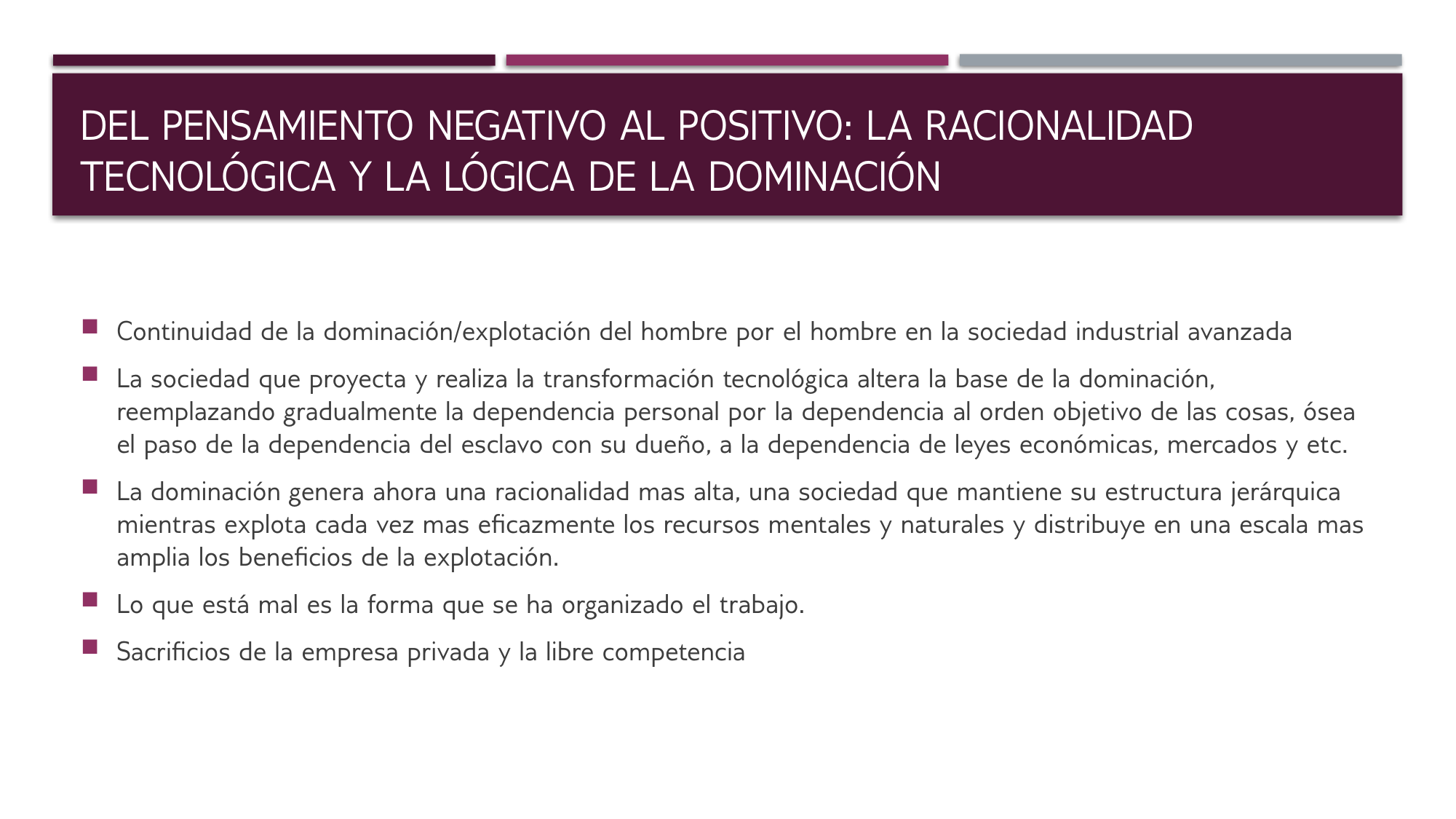

# Del pensamiento negativo al positivo: la racionalidad tecnológica y la lógica de la dominación

Continuidad de la dominación/explotación del hombre por el hombre en la sociedad industrial avanzada
La sociedad que proyecta y realiza la transformación tecnológica altera la base de la dominación, reemplazando gradualmente la dependencia personal por la dependencia al orden objetivo de las cosas, ósea el paso de la dependencia del esclavo con su dueño, a la dependencia de leyes económicas, mercados y etc.
La dominación genera ahora una racionalidad mas alta, una sociedad que mantiene su estructura jerárquica mientras explota cada vez mas eficazmente los recursos mentales y naturales y distribuye en una escala mas amplia los beneficios de la explotación.
Lo que está mal es la forma que se ha organizado el trabajo.
Sacrificios de la empresa privada y la libre competencia